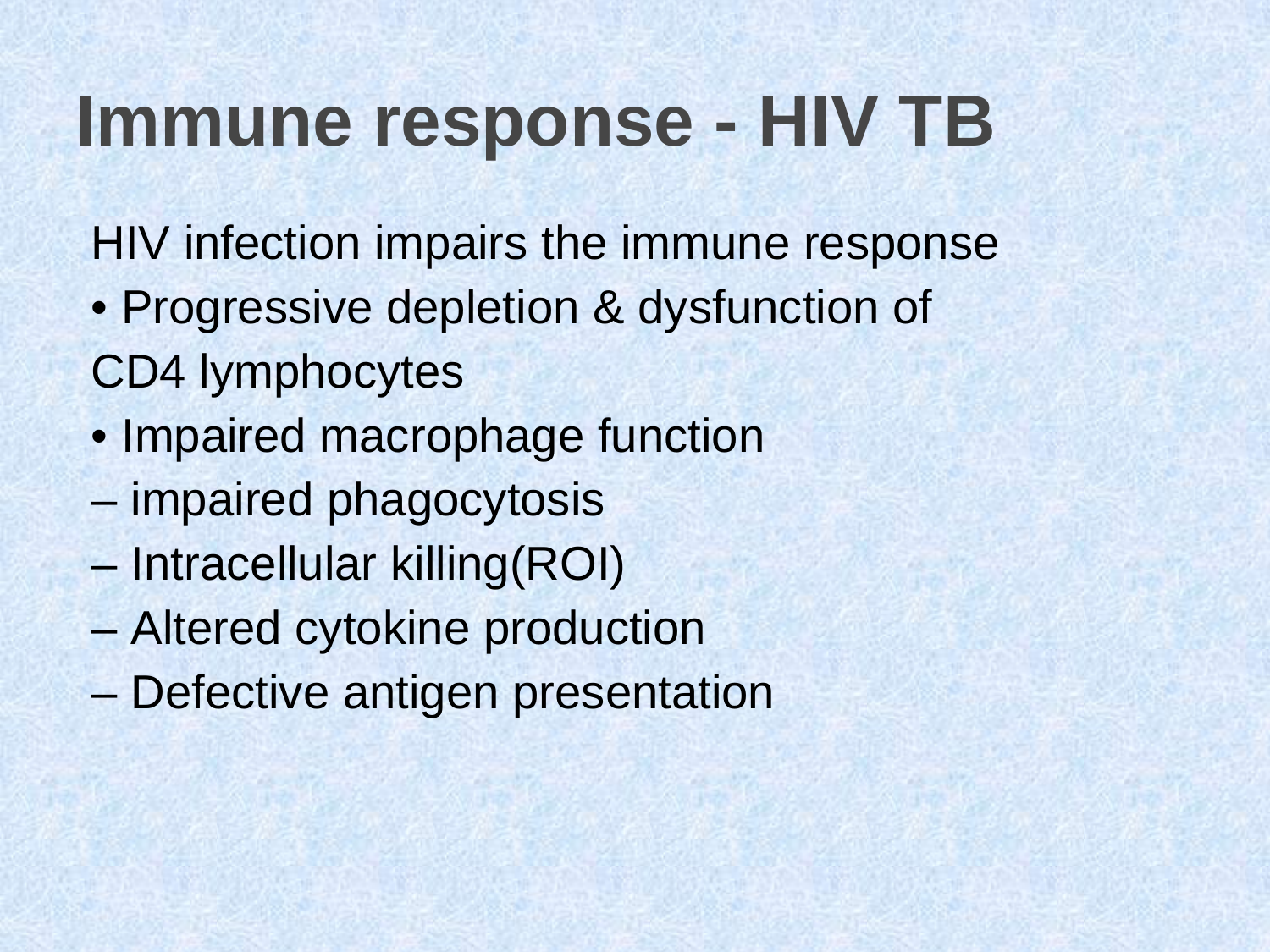

# Immune response - HIV TB
HIV infection impairs the immune response
• Progressive depletion & dysfunction of
CD4 lymphocytes
• Impaired macrophage function
– impaired phagocytosis
– Intracellular killing(ROI)
– Altered cytokine production
– Defective antigen presentation